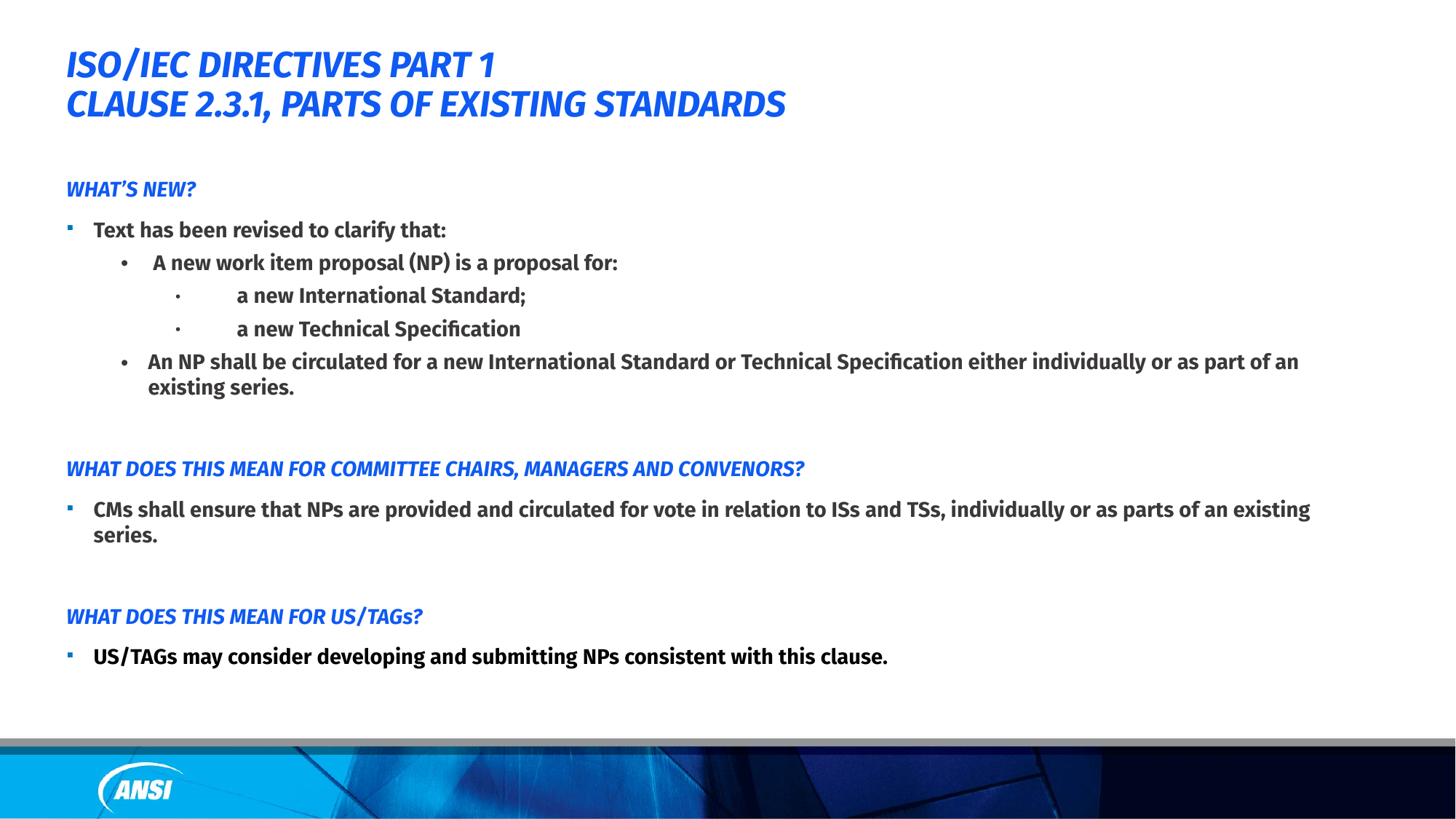

ISO/IEC DIRECTIVES PART 1
CLAUSE 2.3.1, PARTS OF EXISTING STANDARDS
WHAT’S NEW?
Text has been revised to clarify that:
 A new work item proposal (NP) is a proposal for:
a new International Standard;
a new Technical Specification
An NP shall be circulated for a new International Standard or Technical Specification either individually or as part of an existing series.

WHAT DOES THIS MEAN FOR COMMITTEE CHAIRS, MANAGERS AND CONVENORS?
CMs shall ensure that NPs are provided and circulated for vote in relation to ISs and TSs, individually or as parts of an existing series.

WHAT DOES THIS MEAN FOR US/TAGs?
US/TAGs may consider developing and submitting NPs consistent with this clause.